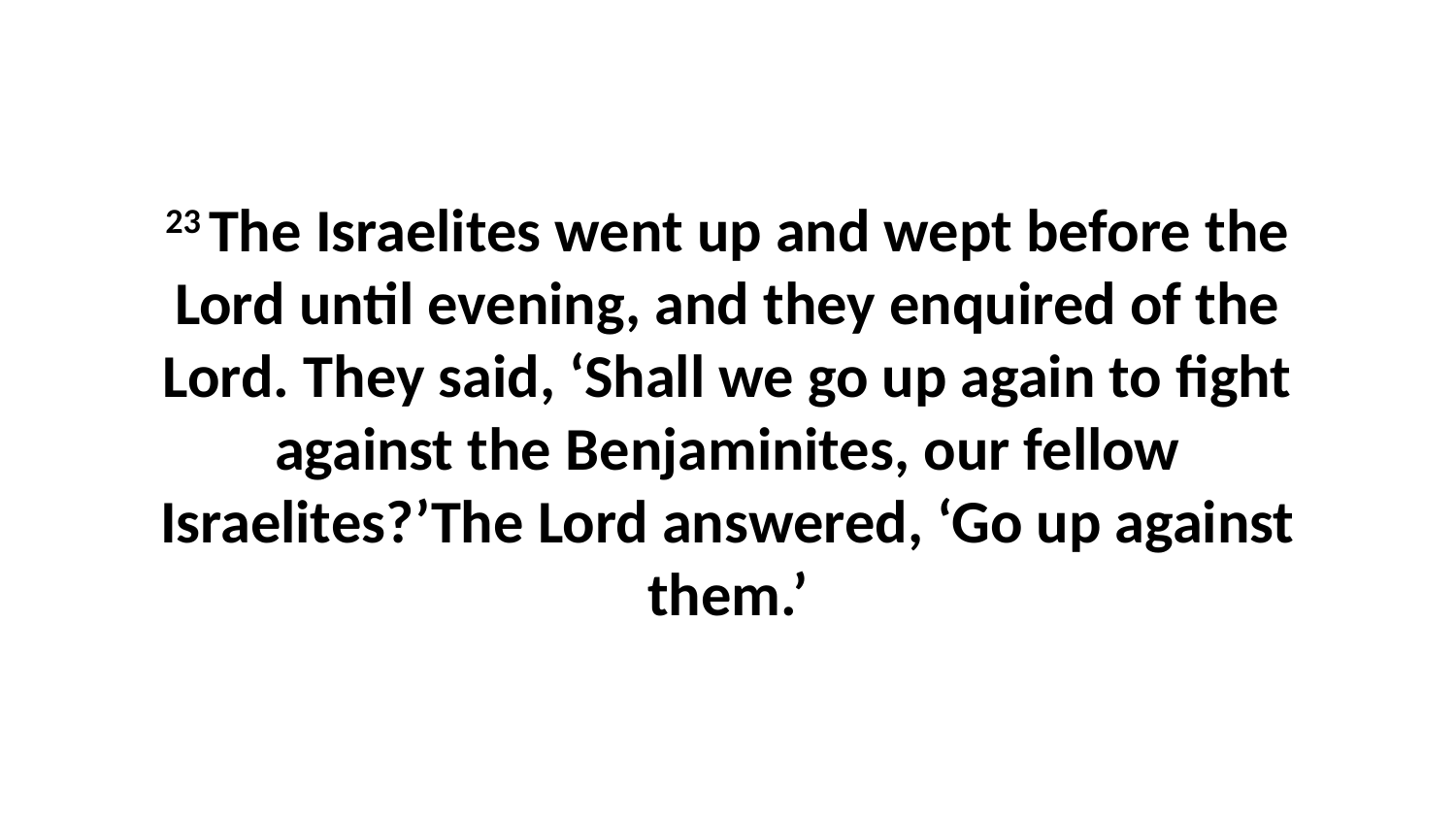

23 The Israelites went up and wept before the Lord until evening, and they enquired of the Lord. They said, ‘Shall we go up again to fight against the Benjaminites, our fellow Israelites?’The Lord answered, ‘Go up against them.’